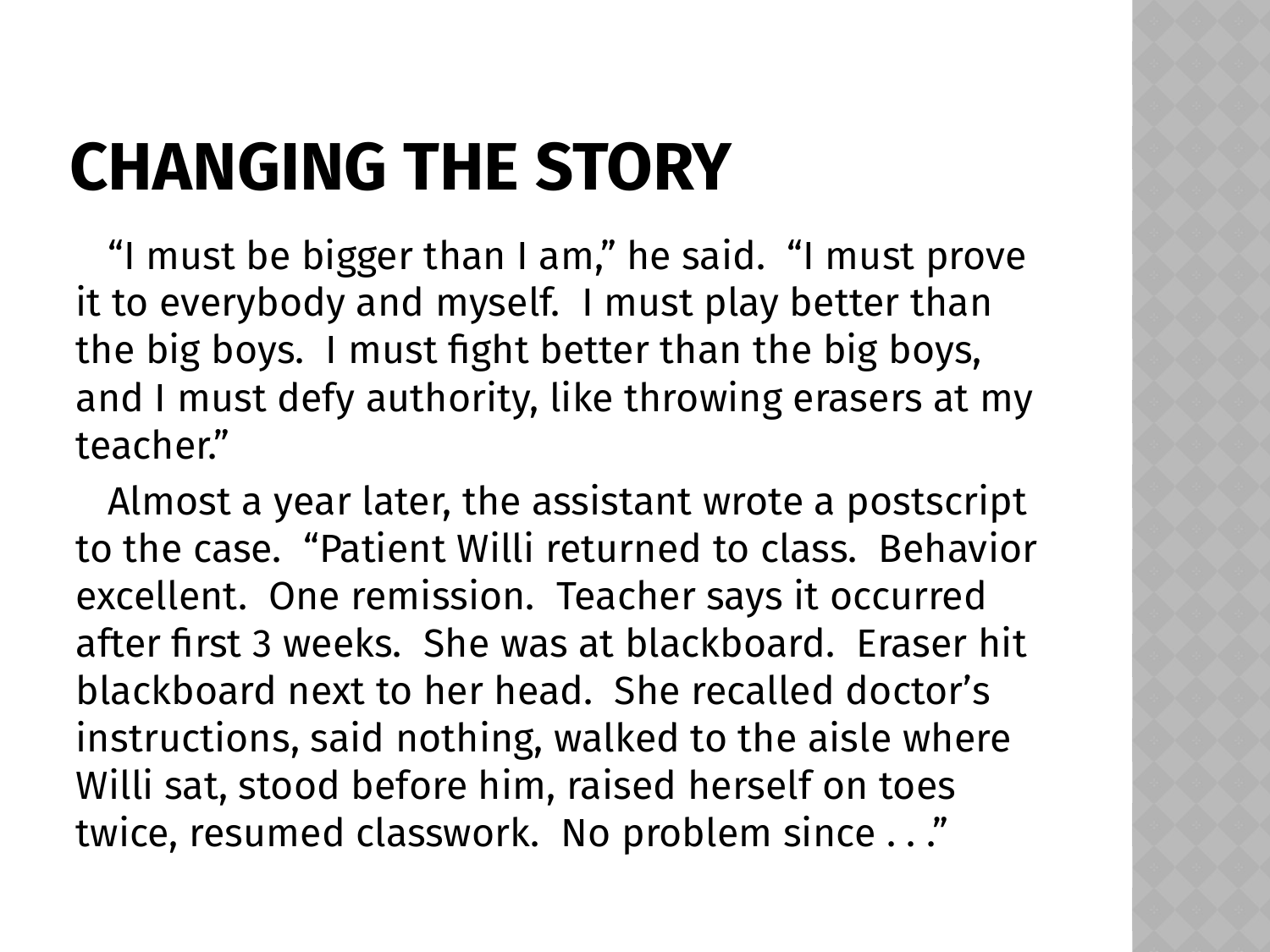

# Changing the story
   “I must be bigger than I am,” he said.  “I must prove it to everybody and myself.  I must play better than the big boys.  I must fight better than the big boys, and I must defy authority, like throwing erasers at my teacher.”
   Almost a year later, the assistant wrote a postscript to the case.  “Patient Willi returned to class.  Behavior excellent.  One remission.  Teacher says it occurred after first 3 weeks.  She was at blackboard.  Eraser hit blackboard next to her head.  She recalled doctor’s instructions, said nothing, walked to the aisle where Willi sat, stood before him, raised herself on toes twice, resumed classwork.  No problem since . . .”